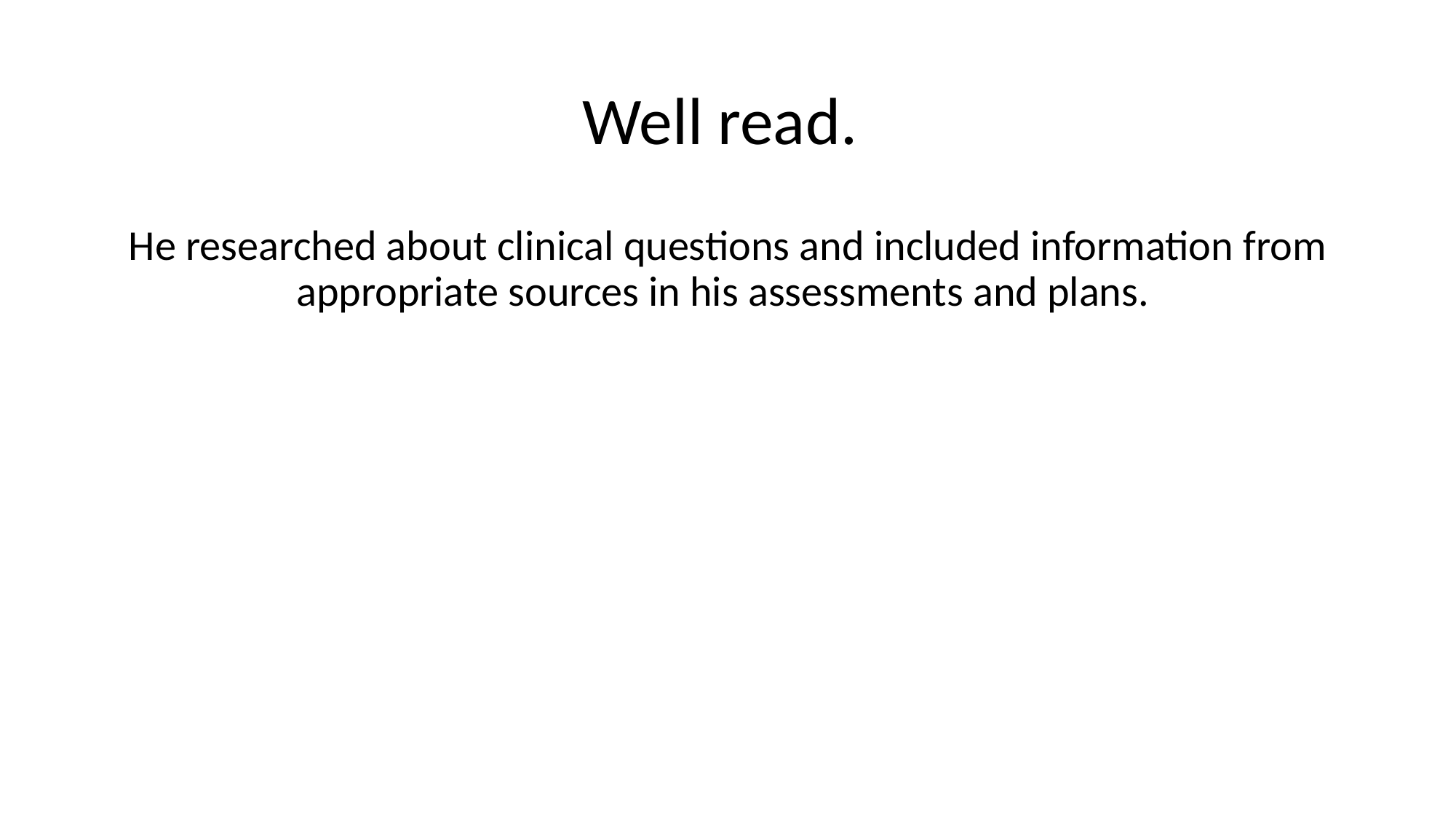

# Well read.
He researched about clinical questions and included information from appropriate sources in his assessments and plans.